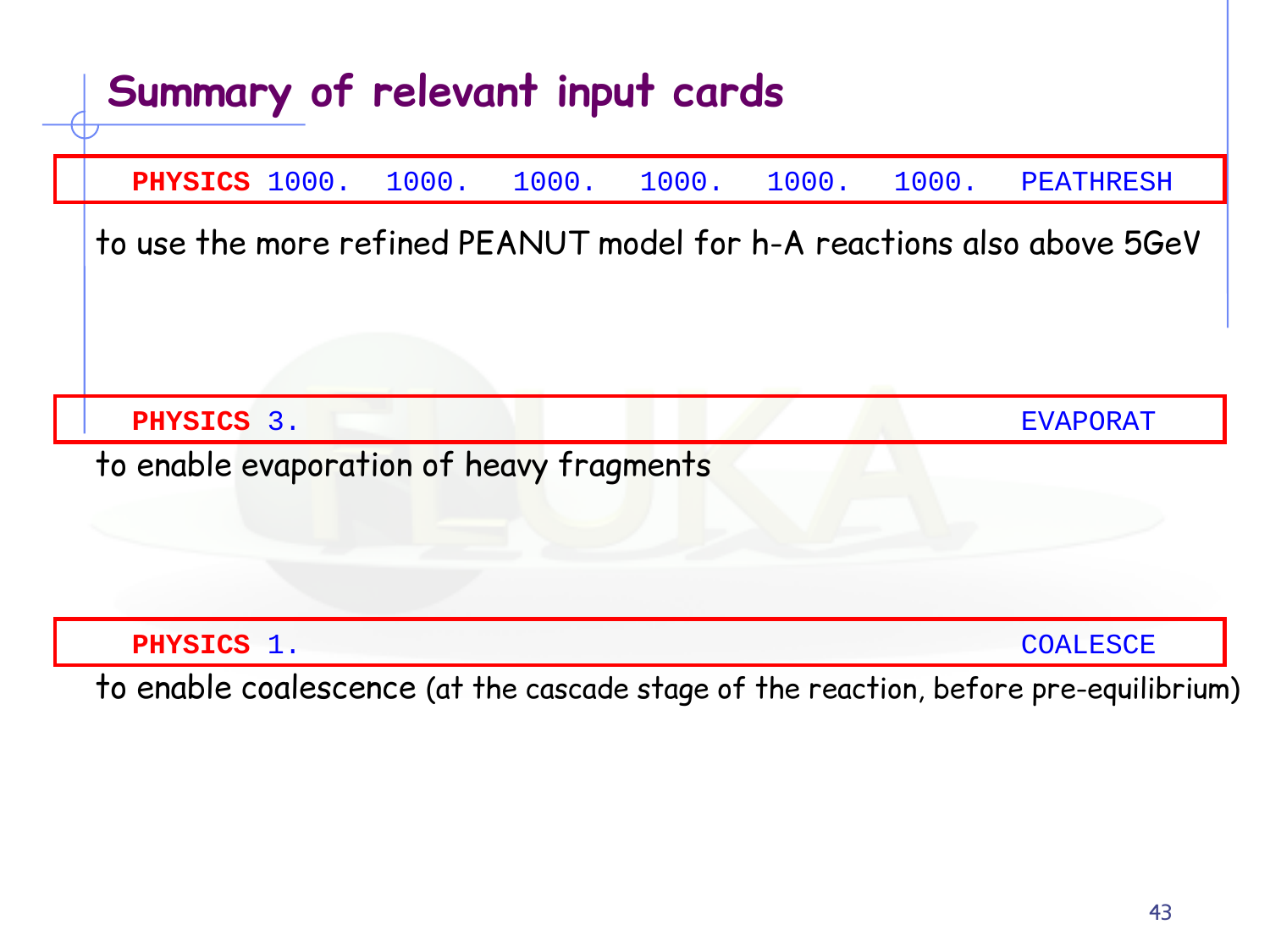

# Summary of relevant input cards
	PHYSICS 1000.	1000.	1000.	1000.	1000.	1000.	PEATHRESH
	to use the more refined PEANUT model for h-A reactions also above 5GeV

	to enable evaporation of heavy fragments

	to enable coalescence (at the cascade stage of the reaction, before pre-equilibrium)
	PHYSICS 3.     					EVAPORAT
	PHYSICS 1.						COALESCE
etc.
43